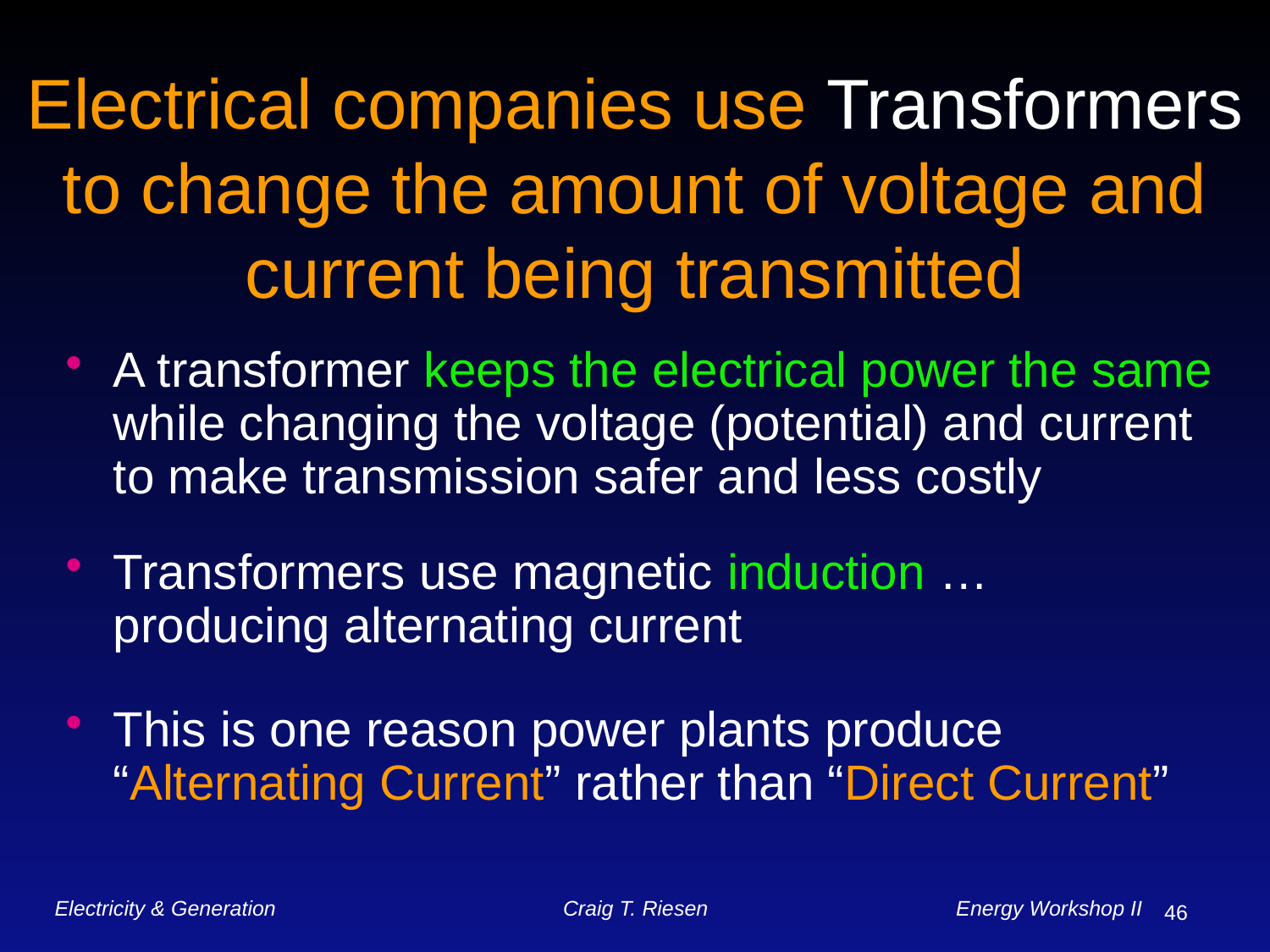

# Electrical companies use Transformers to change the amount of voltage and current being transmitted
A transformer keeps the electrical power the same while changing the voltage (potential) and current to make transmission safer and less costly

Transformers use magnetic induction … producing alternating current

This is one reason power plants produce “Alternating Current” rather than “Direct Current”